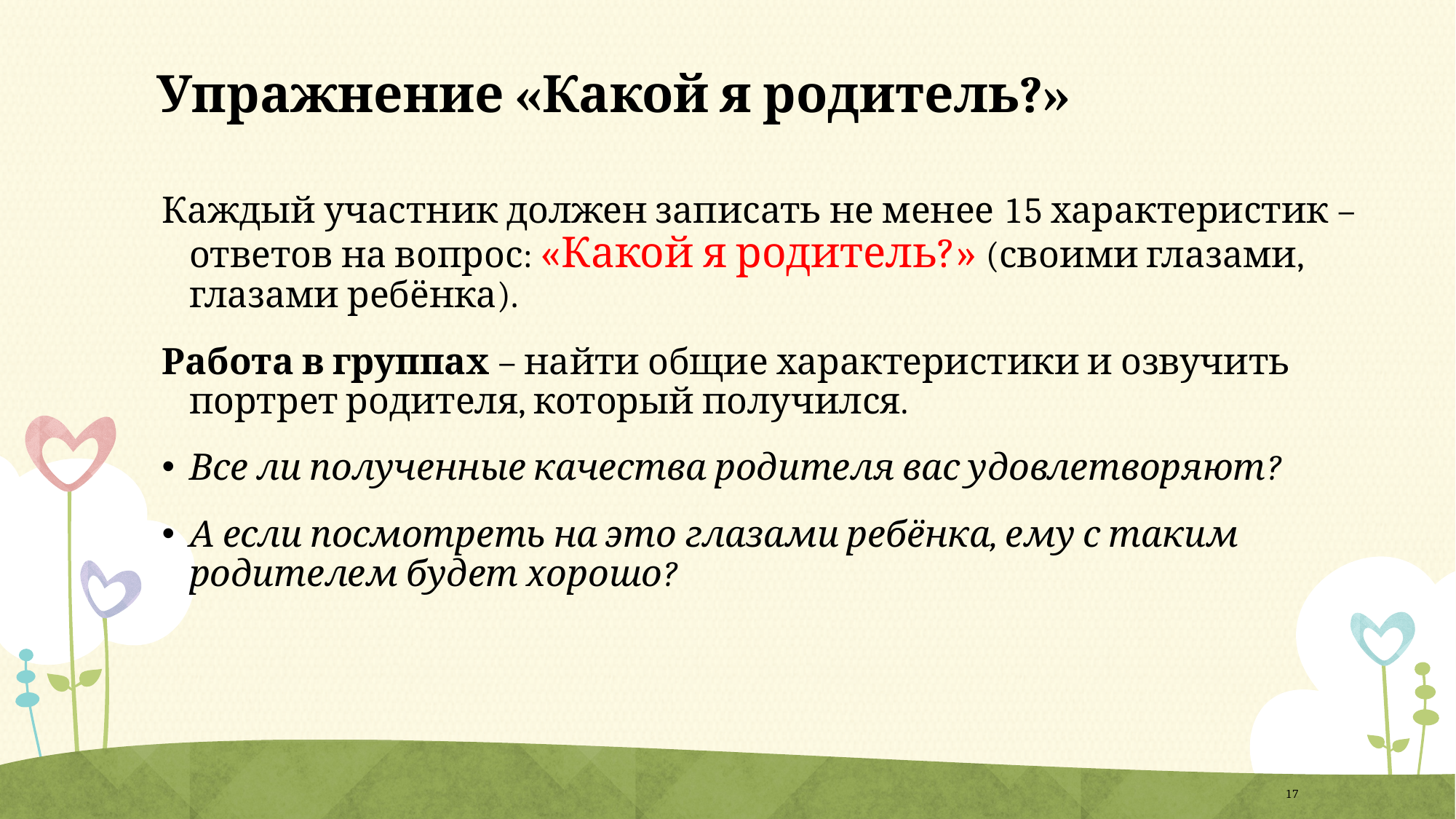

# Упражнение «Какой я родитель?»
Каждый участник должен записать не менее 15 характеристик – ответов на вопрос: «Какой я родитель?» (своими глазами, глазами ребёнка).
Работа в группах – найти общие характеристики и озвучить портрет родителя, который получился.
Все ли полученные качества родителя вас удовлетворяют?
А если посмотреть на это глазами ребёнка, ему с таким родителем будет хорошо?

17